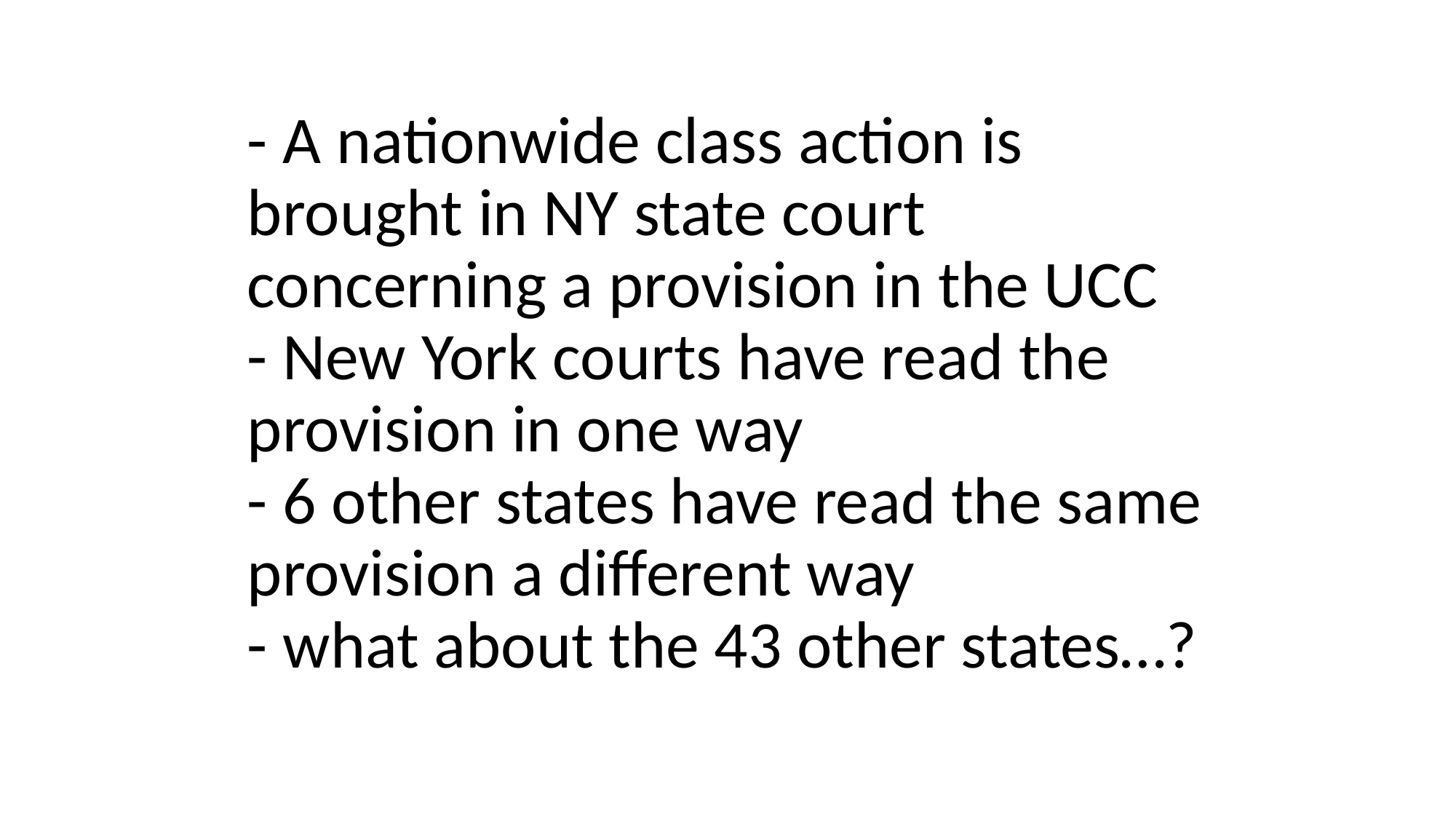

# - A nationwide class action is brought in NY state court concerning a provision in the UCC - New York courts have read the provision in one way - 6 other states have read the same provision a different way - what about the 43 other states…?